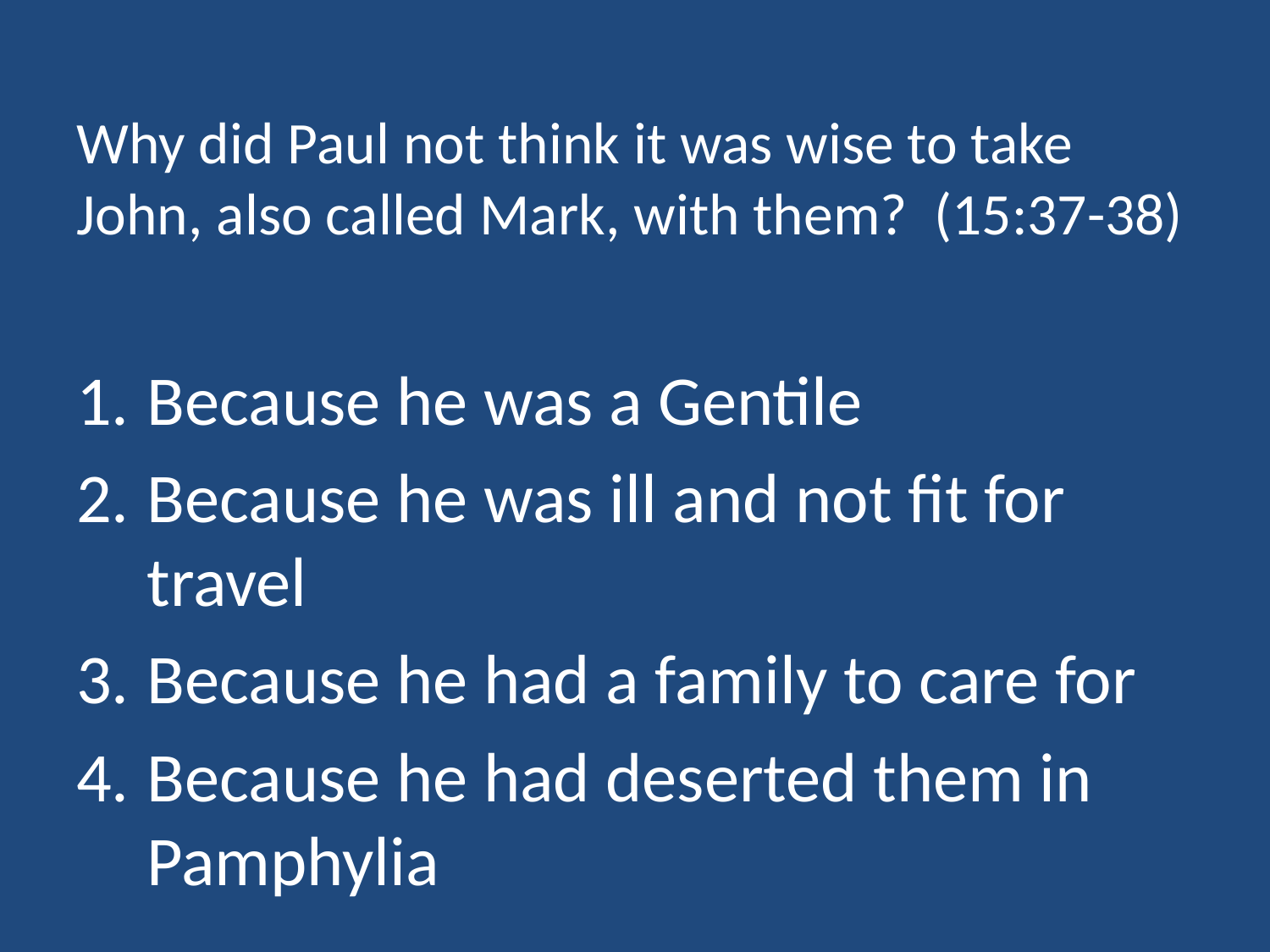

# Why did Paul not think it was wise to take John, also called Mark, with them?  (15:37-38)
Because he was a Gentile
Because he was ill and not fit for travel
Because he had a family to care for
Because he had deserted them in Pamphylia